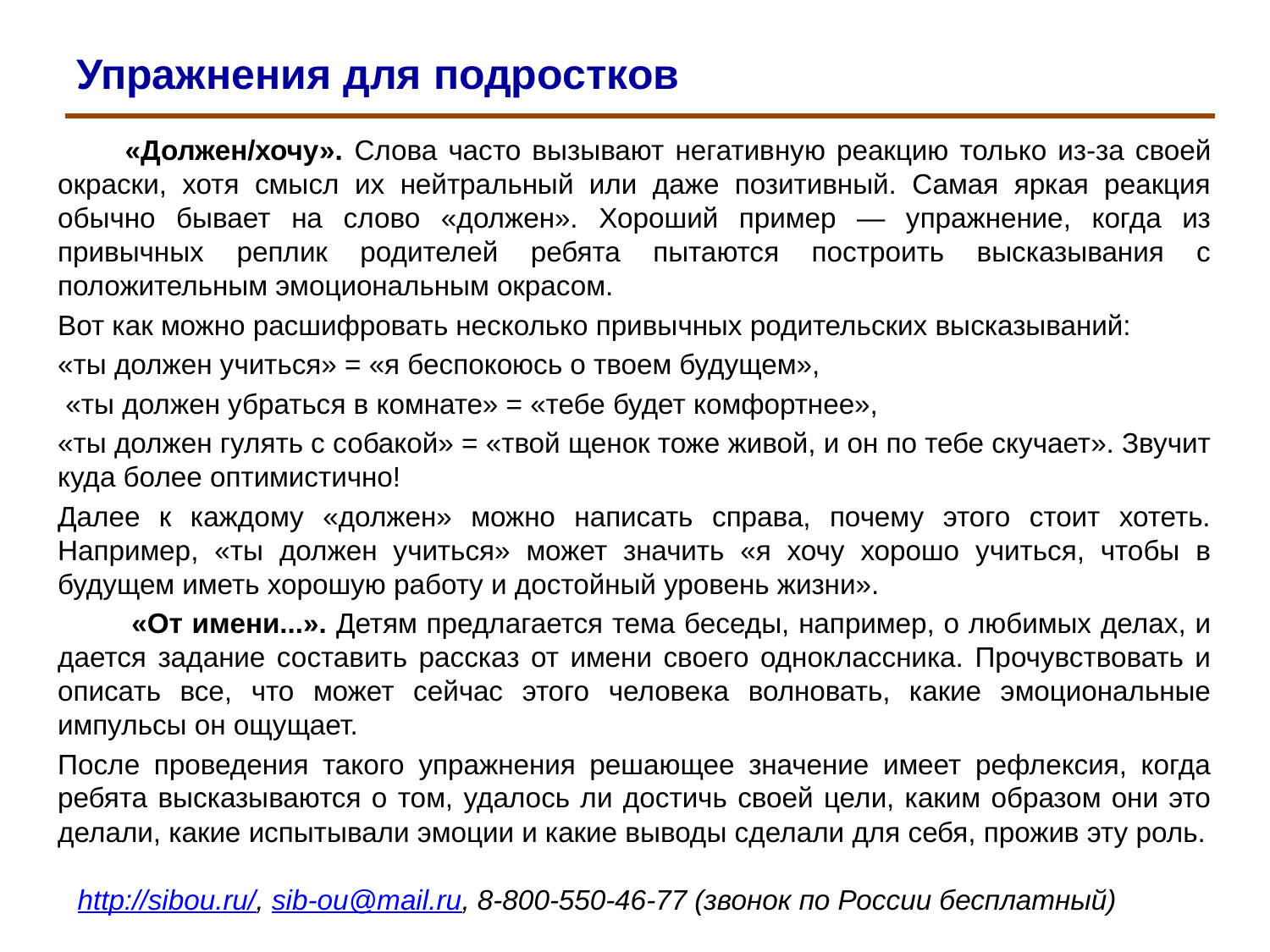

# Упражнения для подростков
      «Должен/хочу». Слова часто вызывают негативную реакцию только из-за своей окраски, хотя смысл их нейтральный или даже позитивный. Самая яркая реакция обычно бывает на слово «должен». Хороший пример — упражнение, когда из привычных реплик родителей ребята пытаются построить высказывания с положительным эмоциональным окрасом.
Вот как можно расшифровать несколько привычных родительских высказываний:
«ты должен учиться» = «я беспокоюсь о твоем будущем»,
 «ты должен убраться в комнате» = «тебе будет комфортнее»,
«ты должен гулять с собакой» = «твой щенок тоже живой, и он по тебе скучает». Звучит куда более оптимистично!
Далее к каждому «должен» можно написать справа, почему этого стоит хотеть. Например, «ты должен учиться» может значить «я хочу хорошо учиться, чтобы в будущем иметь хорошую работу и достойный уровень жизни».
        «От имени...». Детям предлагается тема беседы, например, о любимых делах, и дается задание составить рассказ от имени своего одноклассника. Прочувствовать и описать все, что может сейчас этого человека волновать, какие эмоциональные импульсы он ощущает.
После проведения такого упражнения решающее значение имеет рефлексия, когда ребята высказываются о том, удалось ли достичь своей цели, каким образом они это делали, какие испытывали эмоции и какие выводы сделали для себя, прожив эту роль.
35